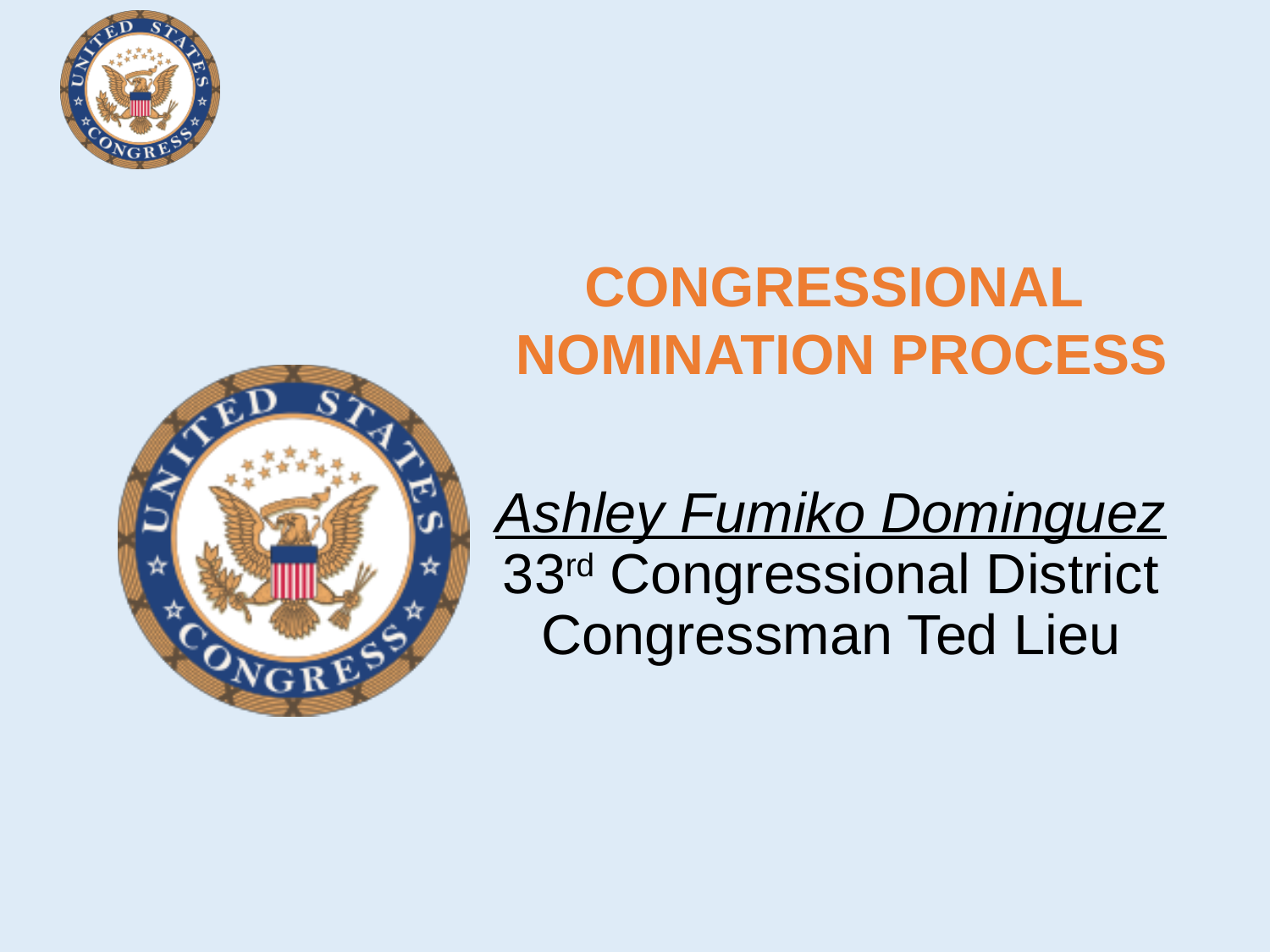

CONGRESSIONAL
NOMINATION PROCESS

Ashley Fumiko Dominguez
33rd Congressional District
Congressman Ted Lieu